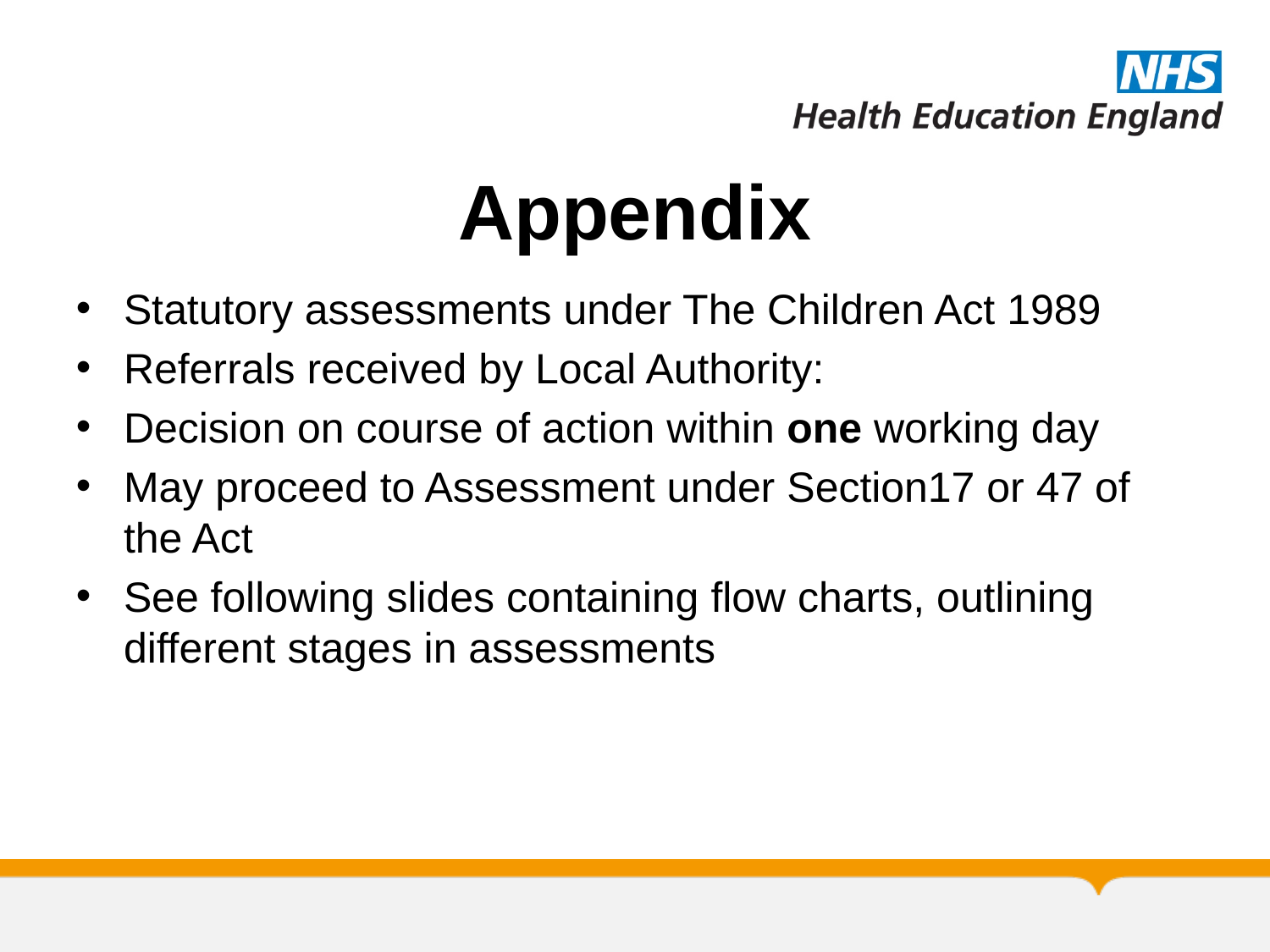

# Appendix
Statutory assessments under The Children Act 1989
Referrals received by Local Authority:
Decision on course of action within one working day
May proceed to Assessment under Section17 or 47 of the Act
See following slides containing flow charts, outlining different stages in assessments